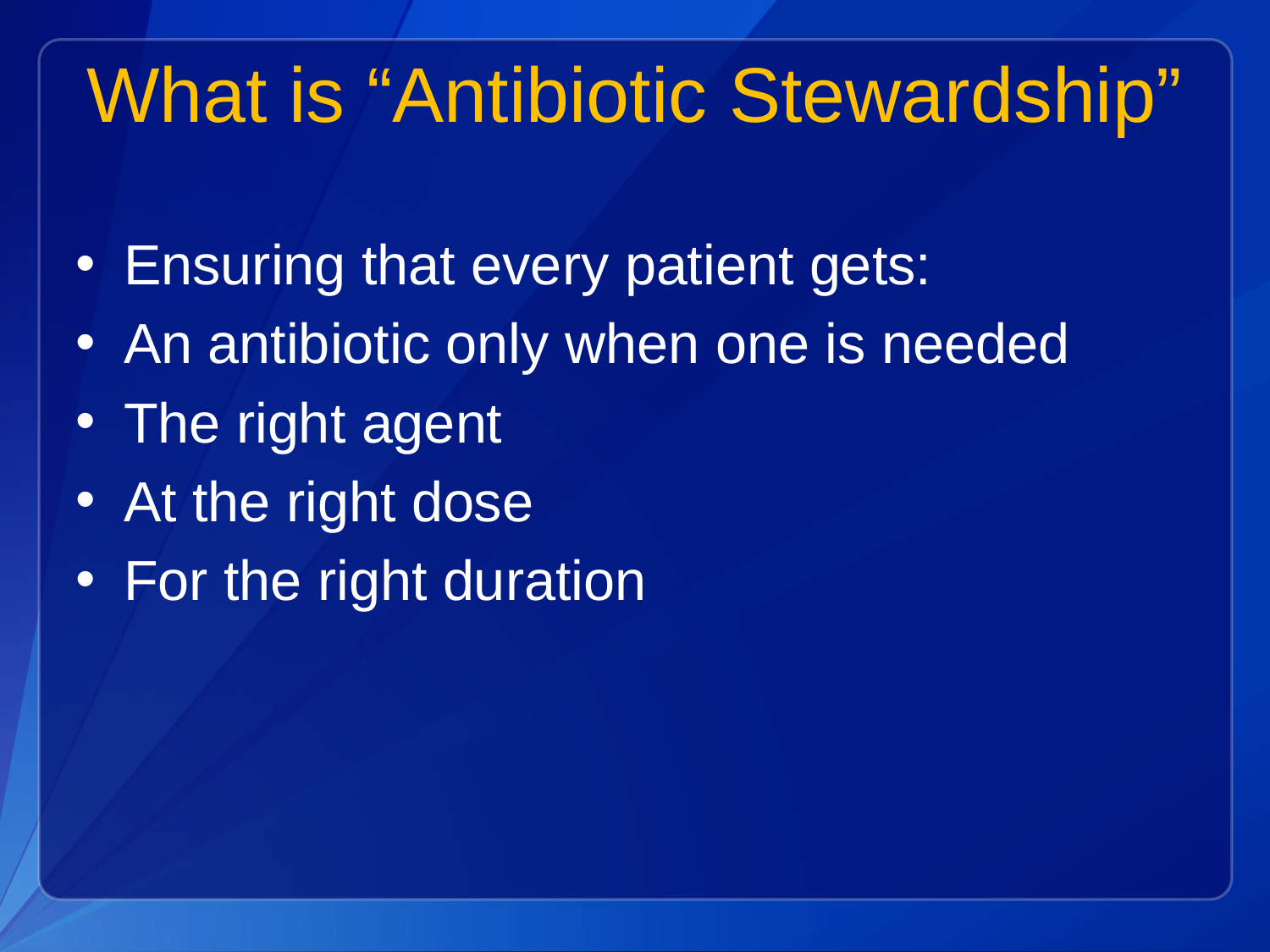

# What is “Antibiotic Stewardship”
Ensuring that every patient gets:
An antibiotic only when one is needed
The right agent
At the right dose
For the right duration